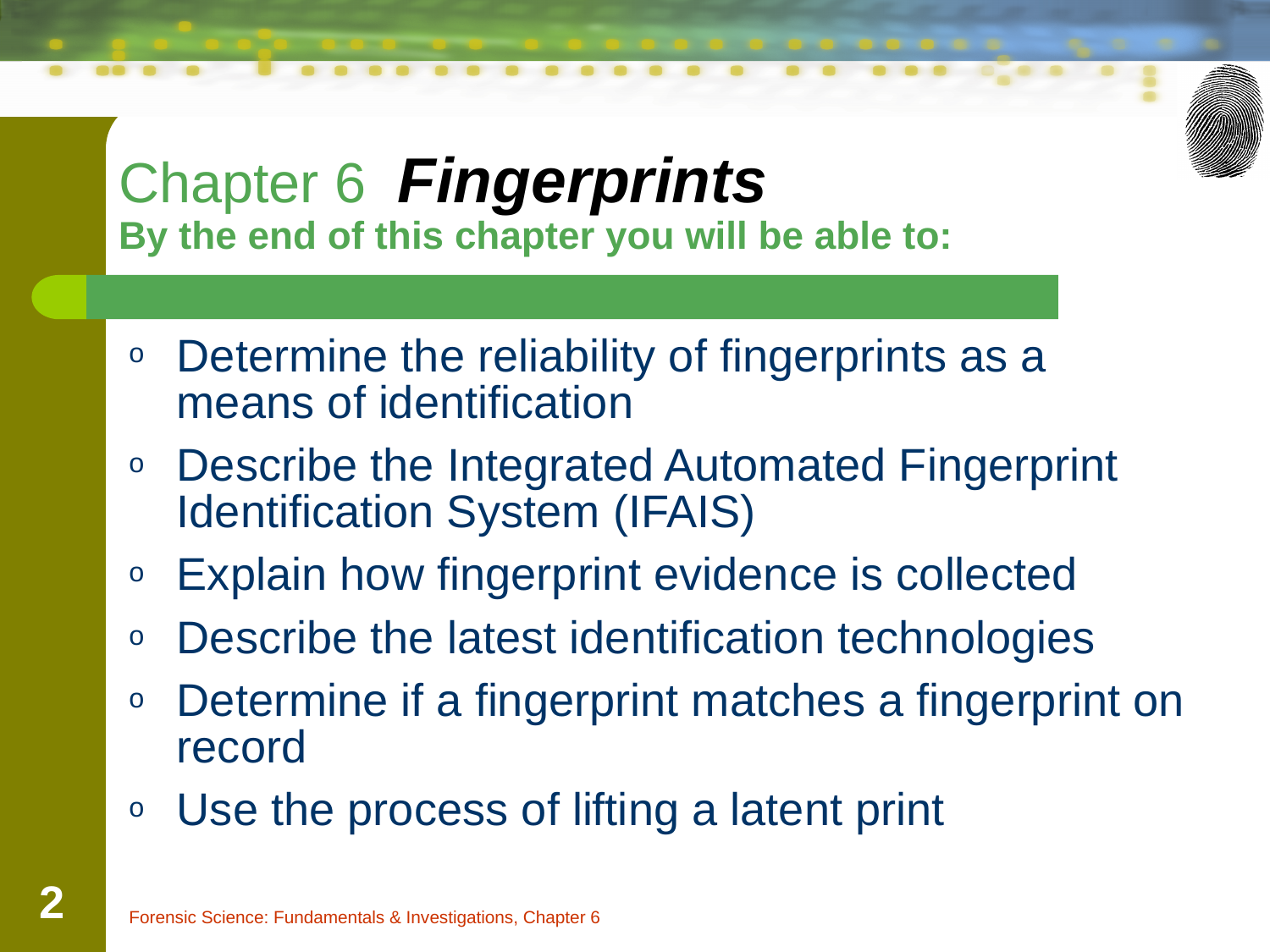

Chapter 6  Fingerprints
By the end of this chapter you will be able to:
Determine the reliability of fingerprints as a means of identification
Describe the Integrated Automated Fingerprint Identification System (IFAIS)
Explain how fingerprint evidence is collected
Describe the latest identification technologies
Determine if a fingerprint matches a fingerprint on record
Use the process of lifting a latent print
2
Forensic Science: Fundamentals & Investigations, Chapter 6